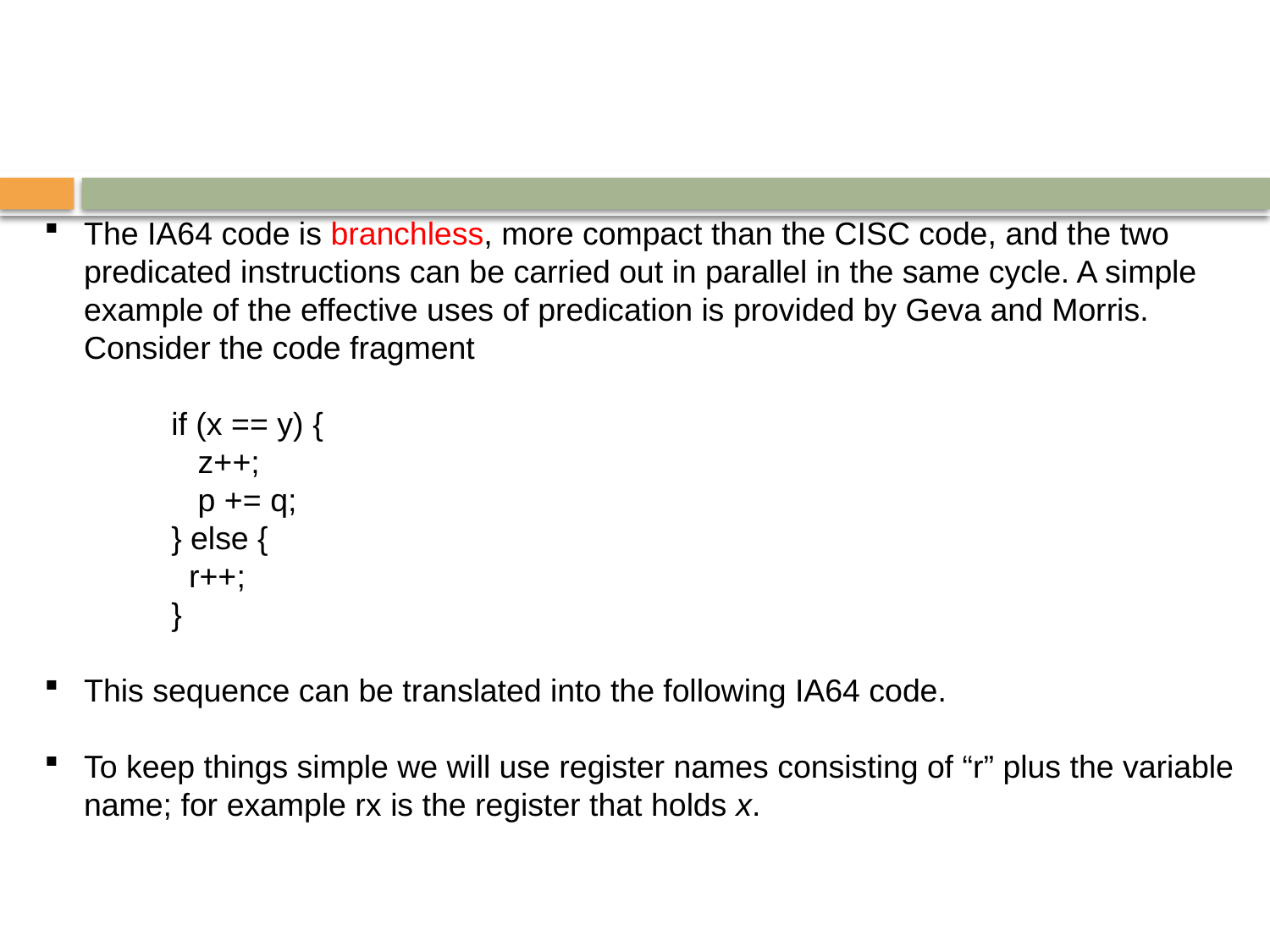

The IA64 code is branchless, more compact than the CISC code, and the two predicated instructions can be carried out in parallel in the same cycle. A simple example of the effective uses of predication is provided by Geva and Morris. Consider the code fragment

if (x == y) {
   z++;
   p += q;
} else {
  r++;
}

This sequence can be translated into the following IA64 code.

To keep things simple we will use register names consisting of “r” plus the variable name; for example rx is the register that holds x.